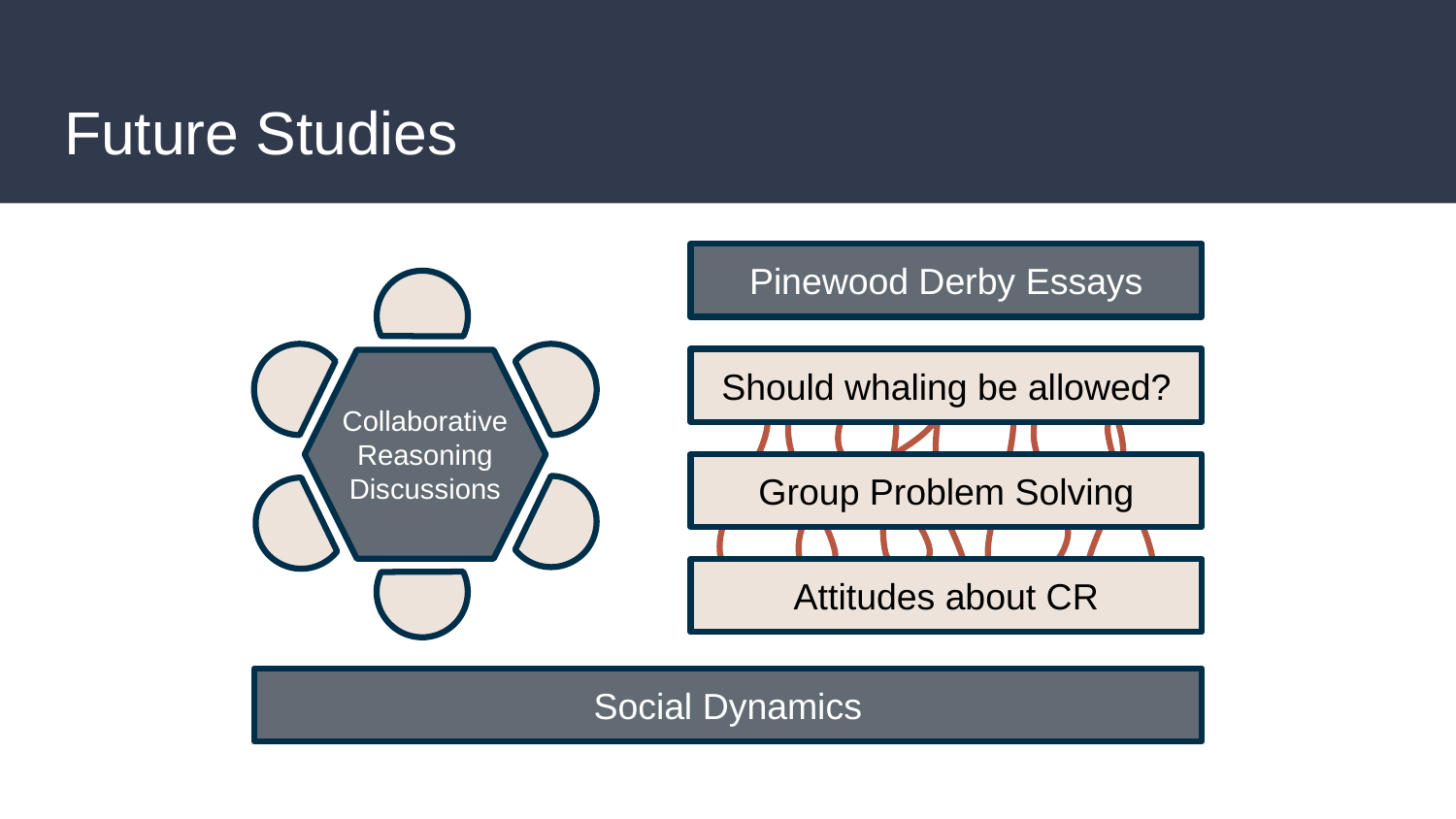

# Future Studies
Pinewood Derby Essays

Should whaling be allowed?
Collaborative
Reasoning
Discussions

Group Problem Solving

Attitudes about CR
Social Dynamics